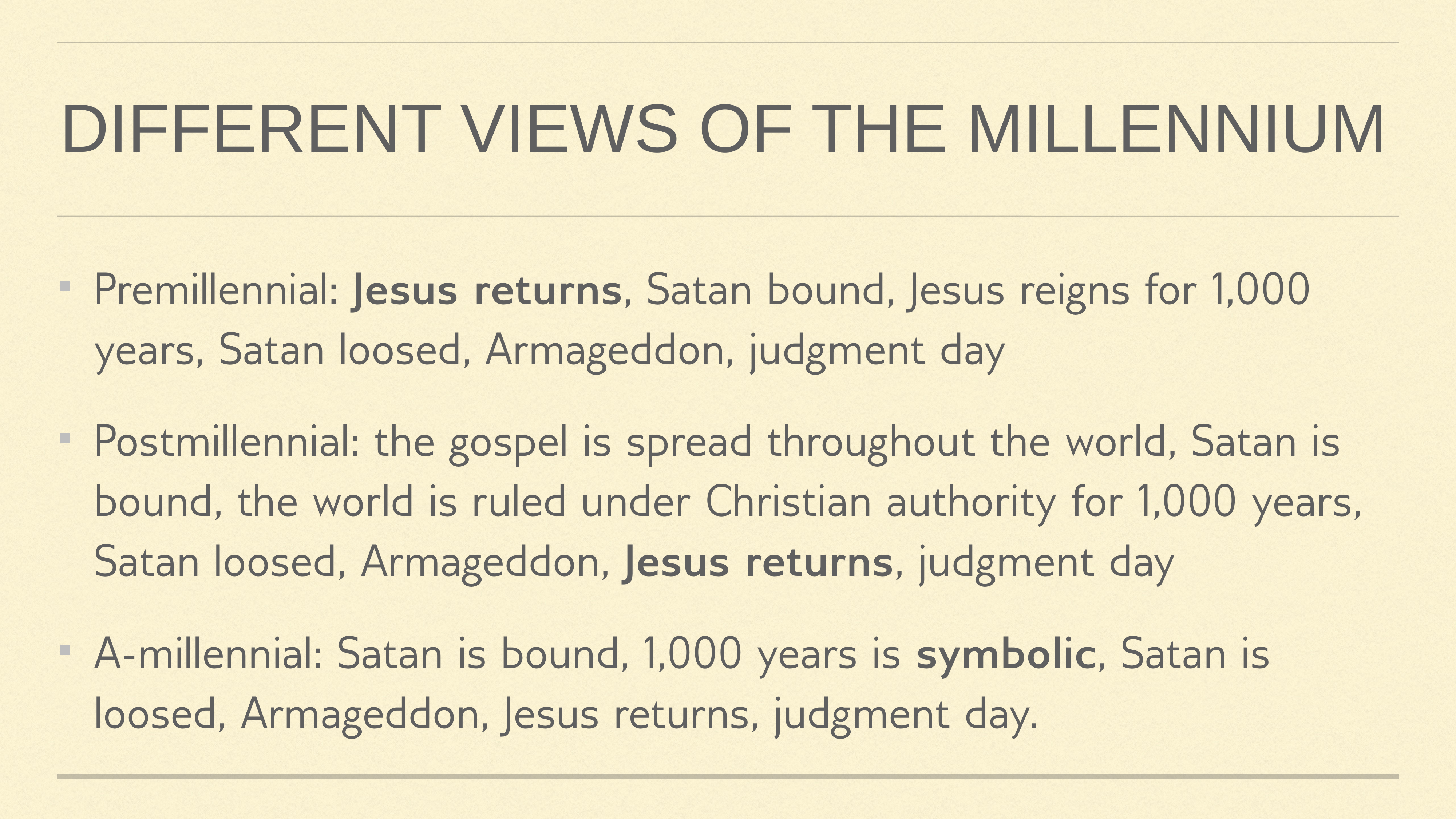

# Different views of the Millennium
Premillennial: Jesus returns, Satan bound, Jesus reigns for 1,000 years, Satan loosed, Armageddon, judgment day
Postmillennial: the gospel is spread throughout the world, Satan is bound, the world is ruled under Christian authority for 1,000 years, Satan loosed, Armageddon, Jesus returns, judgment day
A-millennial: Satan is bound, 1,000 years is symbolic, Satan is loosed, Armageddon, Jesus returns, judgment day.